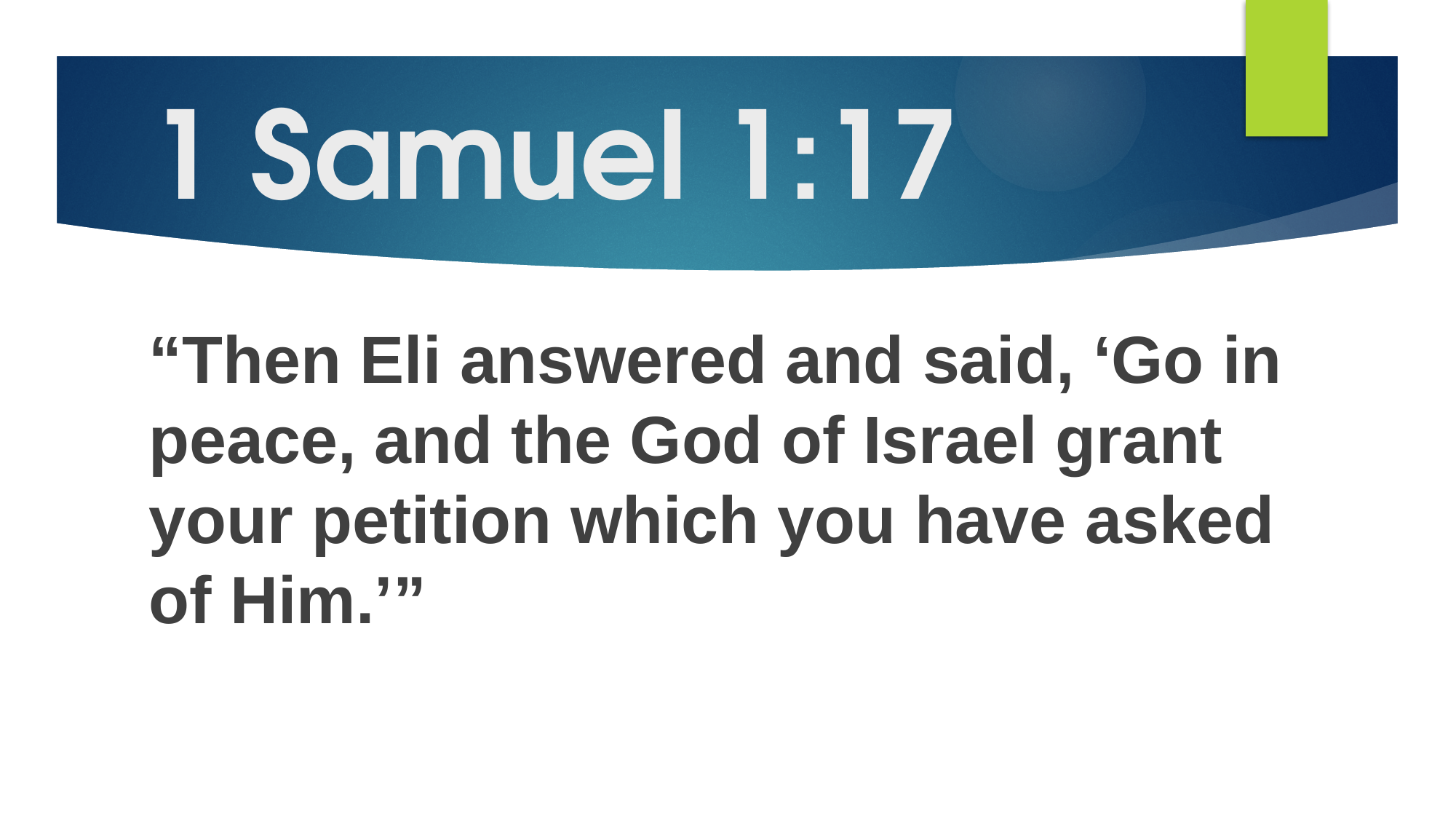

# 1 Samuel 1:17
“Then Eli answered and said, ‘Go in peace, and the God of Israel grant your petition which you have asked of Him.’”